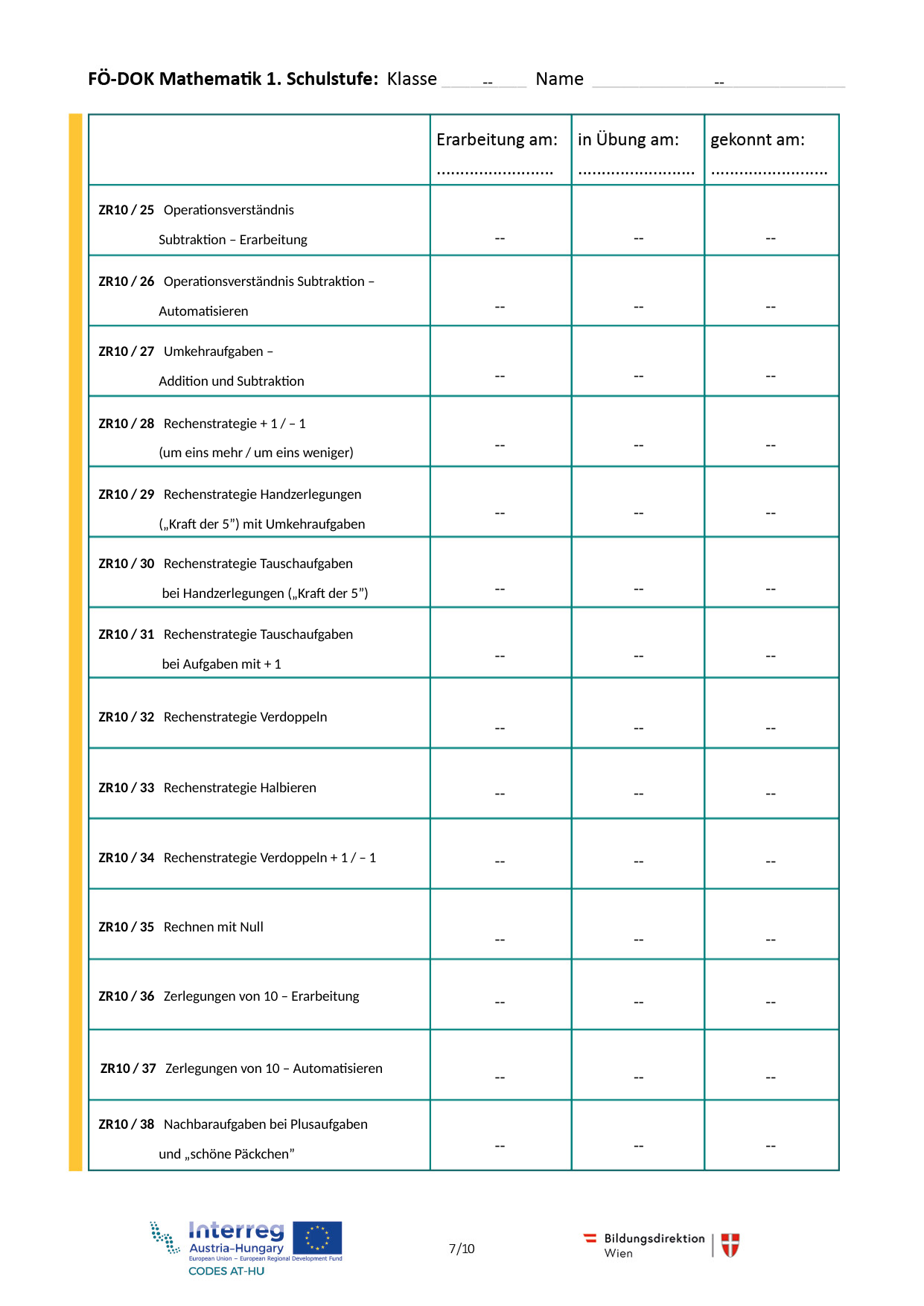

--
--
ZR10 / 25   Operationsverständnis
                   Subtraktion – Erarbeitung
--
--
--
ZR10 / 26   Operationsverständnis Subtraktion –
                   Automatisieren
--
--
--
ZR10 / 27   Umkehraufgaben –
                   Addition und Subtraktion
--
--
--
ZR10 / 28   Rechenstrategie + 1 / – 1
                   (um eins mehr / um eins weniger)
--
--
--
ZR10 / 29   Rechenstrategie Handzerlegungen
                   („Kraft der 5”) mit Umkehraufgaben
--
--
--
ZR10 / 30   Rechenstrategie Tauschaufgaben
                    bei Handzerlegungen („Kraft der 5”)
--
--
--
ZR10 / 31   Rechenstrategie Tauschaufgaben
                    bei Aufgaben mit + 1
--
--
--
ZR10 / 32   Rechenstrategie Verdoppeln
--
--
--
--
--
--
ZR10 / 33   Rechenstrategie Halbieren
--
--
--
ZR10 / 34   Rechenstrategie Verdoppeln + 1 / – 1
ZR10 / 35   Rechnen mit Null
--
--
--
--
--
--
ZR10 / 36   Zerlegungen von 10 – Erarbeitung
ZR10 / 37   Zerlegungen von 10 – Automatisieren
--
--
--
ZR10 / 38   Nachbaraufgaben bei Plusaufgaben
                   und „schöne Päckchen”
--
--
--